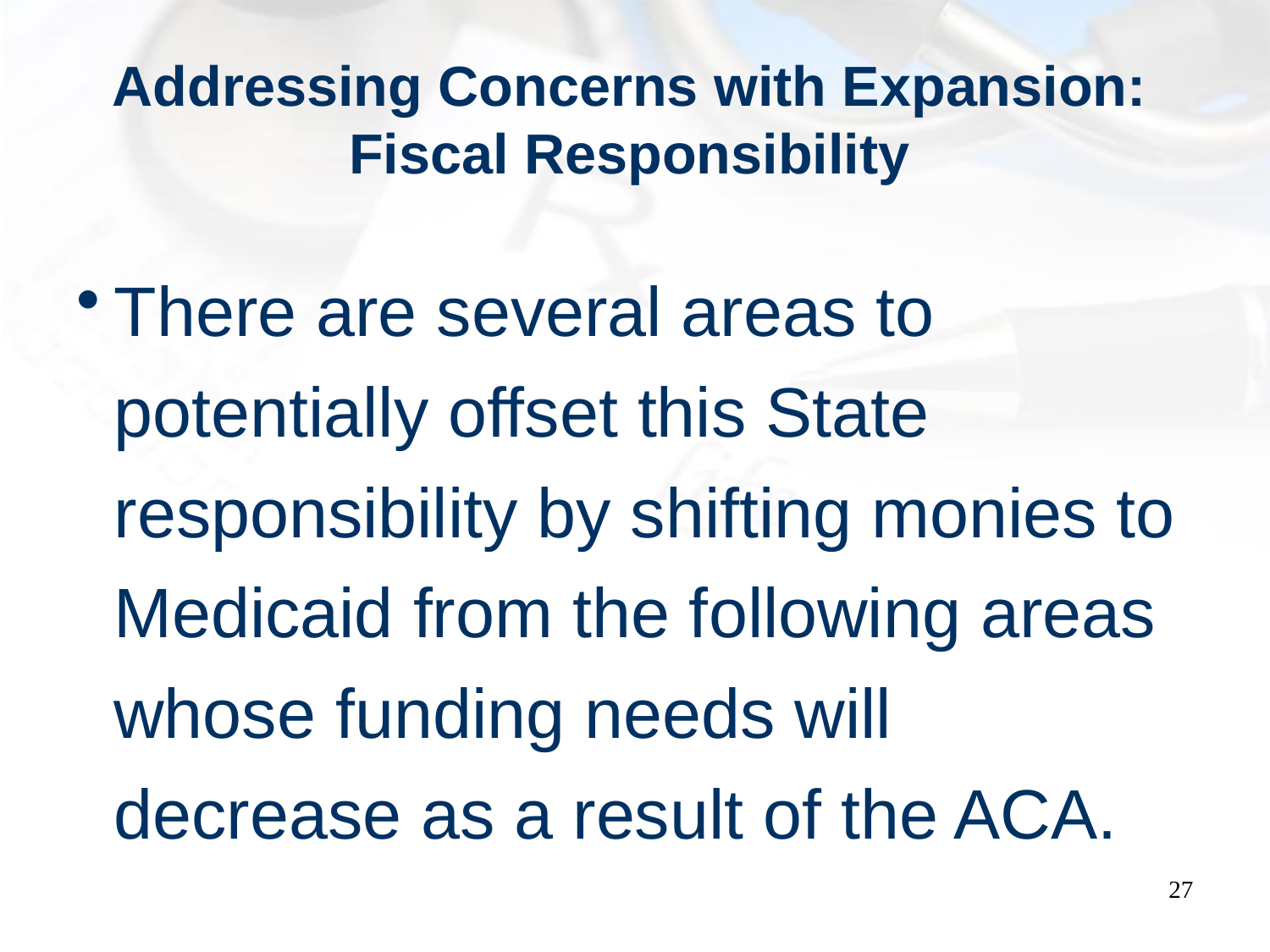

# Addressing Concerns with Expansion: Fiscal Responsibility
There are several areas to potentially offset this State responsibility by shifting monies to Medicaid from the following areas whose funding needs will decrease as a result of the ACA.

27